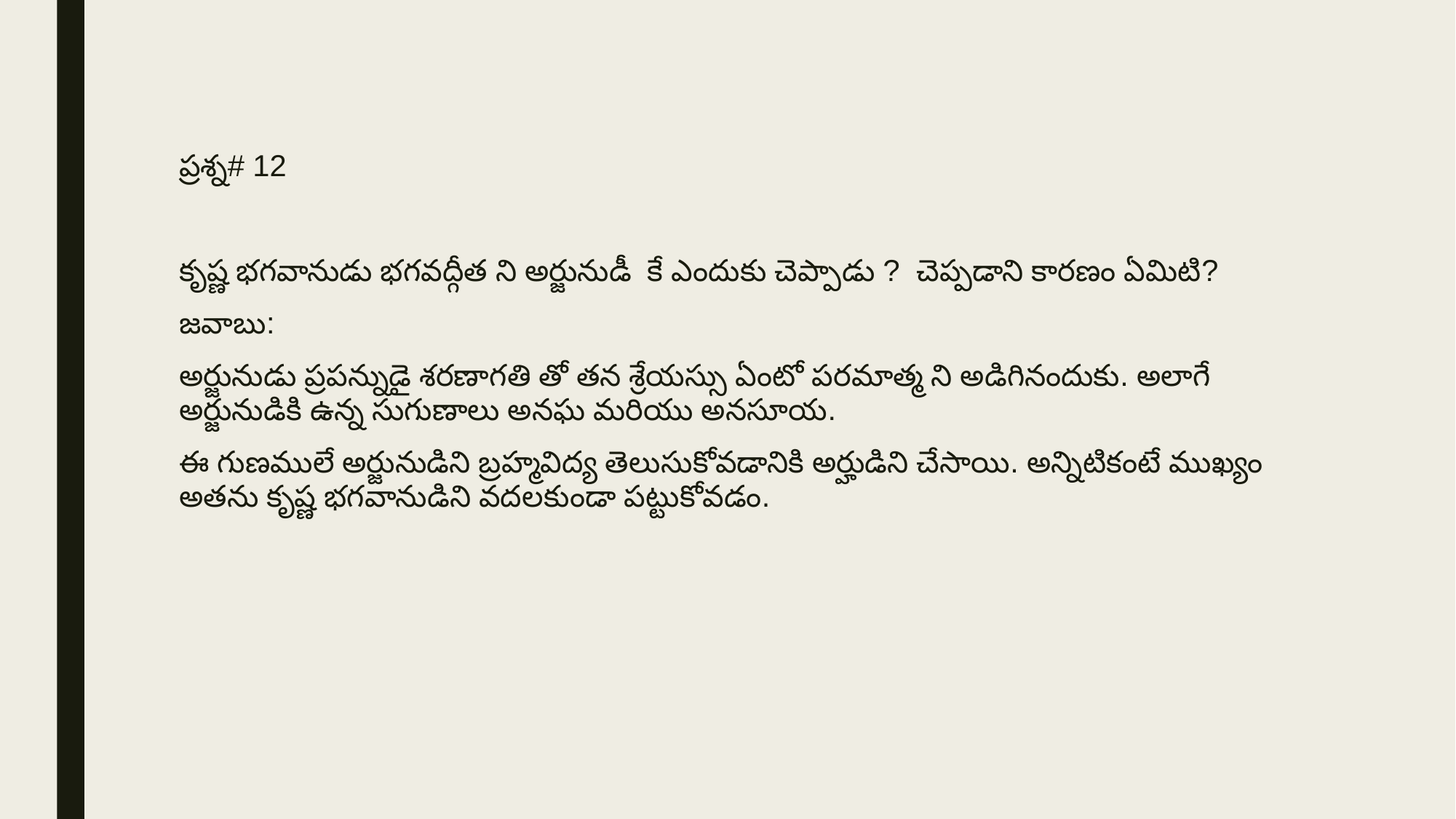

ప్రశ్న# 12

కృష్ణ భగవానుడు భగవద్గీత ని అర్జునుడీ  కే ఎందుకు చెప్పాడు ?  చెప్పడాని కారణం ఏమిటి?
జవాబు‌:
అర్జునుడు ప్రపన్నుడై శరణాగతి తో తన శ్రేయస్సు ఏంటో పరమాత్మ ని అడిగినందుకు. అలాగే అర్జునుడికి ఉన్న సుగుణాలు అనఘ మరియు అనసూయ.
ఈ గుణములే అర్జునుడిని బ్రహ్మవిద్య తెలుసుకోవడానికి అర్హుడిని చేసాయి. అన్నిటికంటే ముఖ్యం అతను కృష్ణ భగవానుడిని వదలకుండా పట్టుకోవడం.